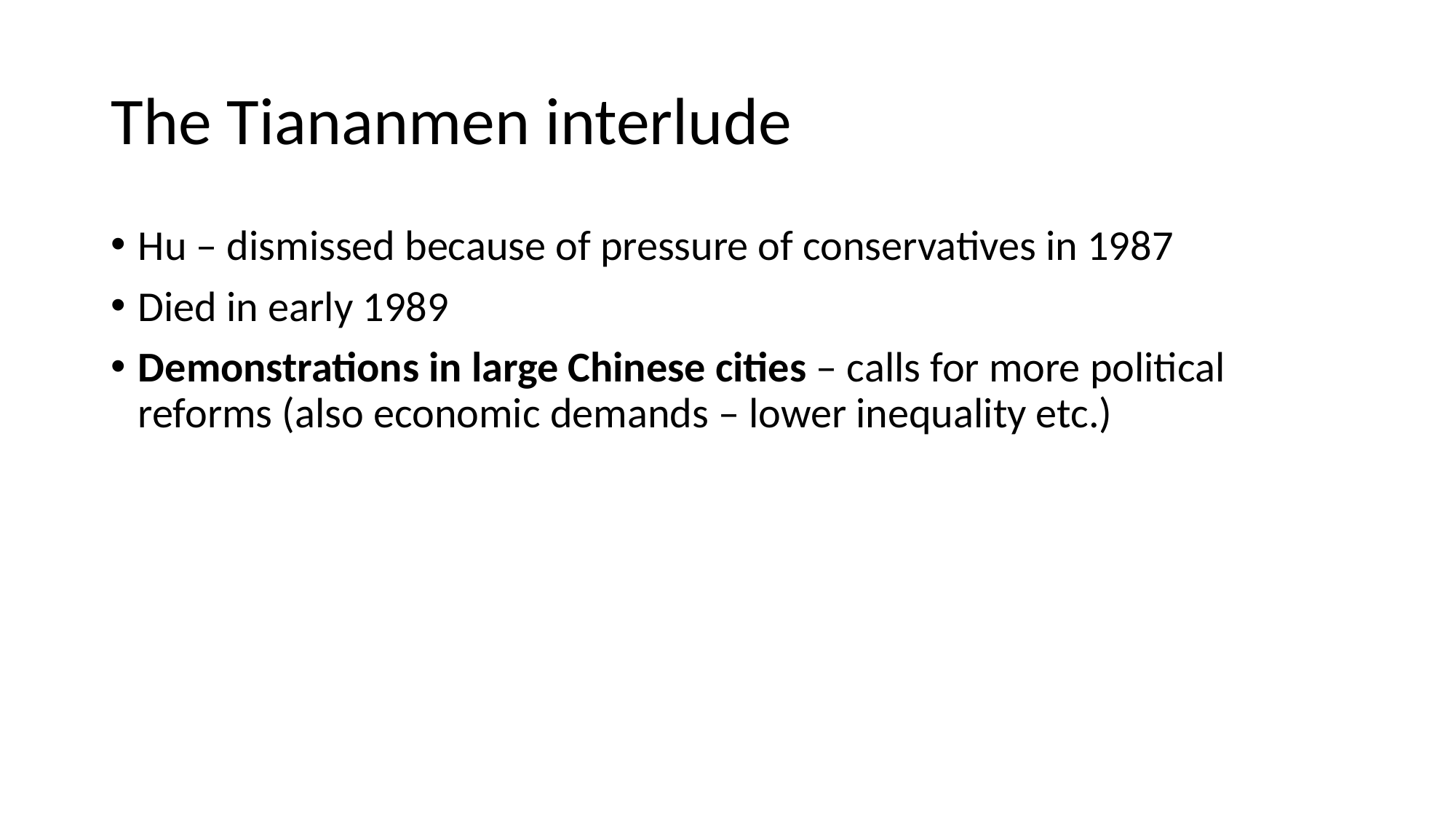

# The Tiananmen interlude
Hu – dismissed because of pressure of conservatives in 1987
Died in early 1989
Demonstrations in large Chinese cities – calls for more political reforms (also economic demands – lower inequality etc.)